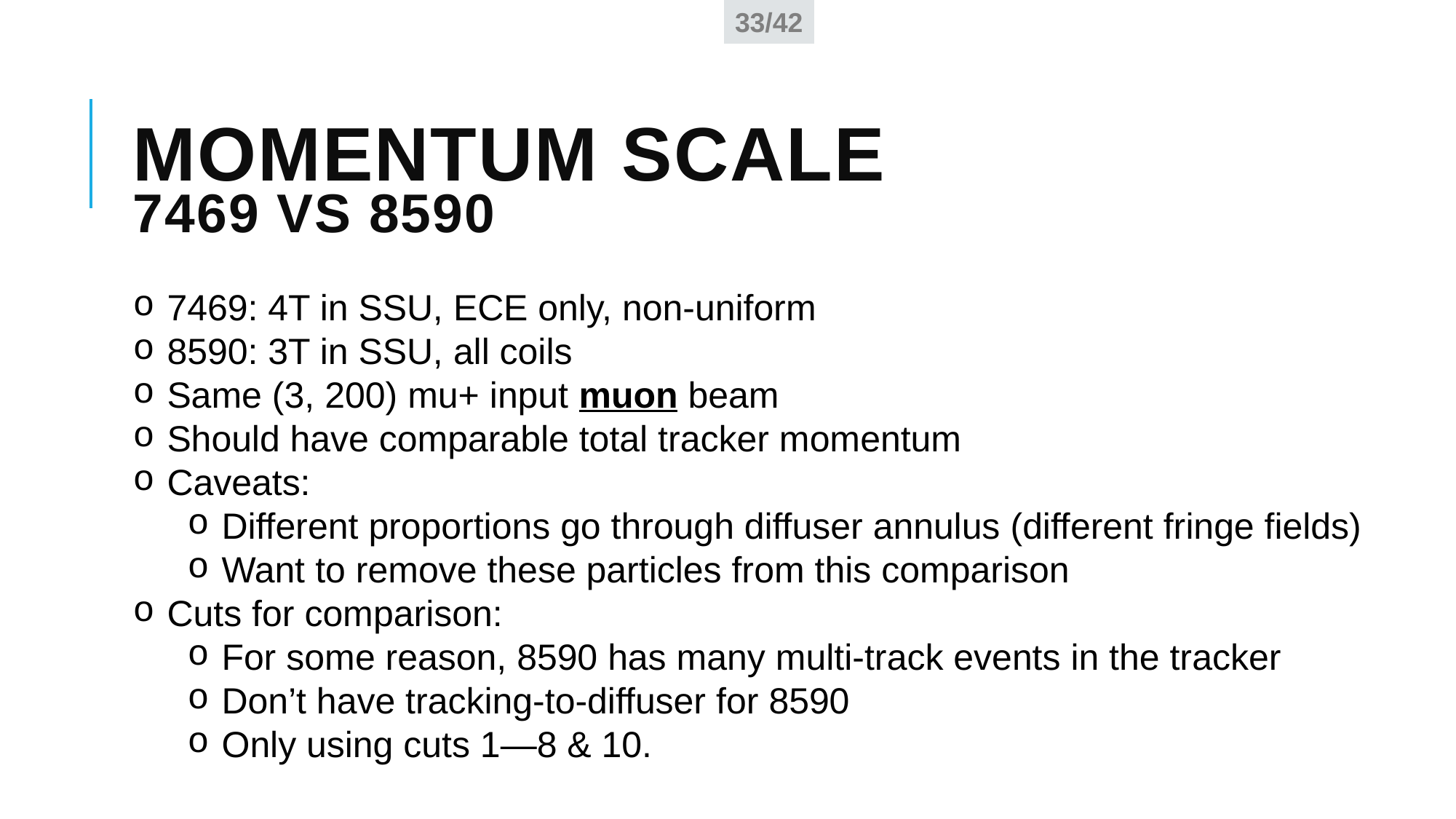

33/42
# Momentum scale
7469 vs 8590
7469: 4T in SSU, ECE only, non-uniform
8590: 3T in SSU, all coils
Same (3, 200) mu+ input muon beam
Should have comparable total tracker momentum
Caveats:
Different proportions go through diffuser annulus (different fringe fields)
Want to remove these particles from this comparison
Cuts for comparison:
For some reason, 8590 has many multi-track events in the tracker
Don’t have tracking-to-diffuser for 8590
Only using cuts 1—8 & 10.